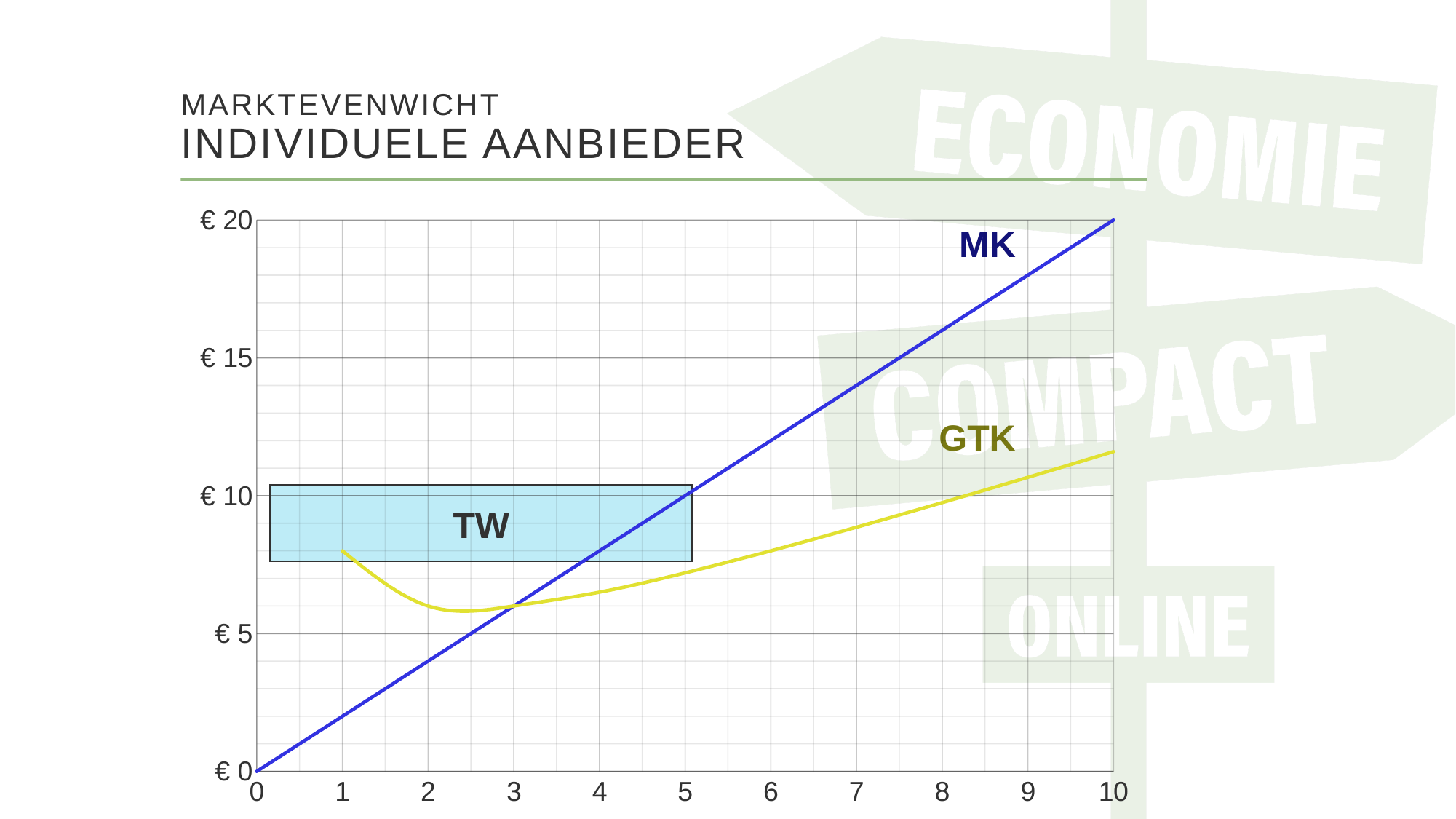

# Marktevenwicht Individuele aanbieder

### Chart

| Category | MK | GTK |
|---|---|---|
| 0 | 0.0 | None |
| 1 | 2.0 | 8.0 |
| 2 | 4.0 | 6.0 |
| 3 | 6.0 | 6.0 |
| 4 | 8.0 | 6.5 |
| 5 | 10.0 | 7.2 |
| 6 | 12.0 | 8.0 |
| 7 | 14.0 | 8.857142857142858 |
| 8 | 16.0 | 9.75 |
| 9 | 18.0 | 10.666666666666666 |
| 10 | 20.0 | 11.6 |
MK
GTK

TW